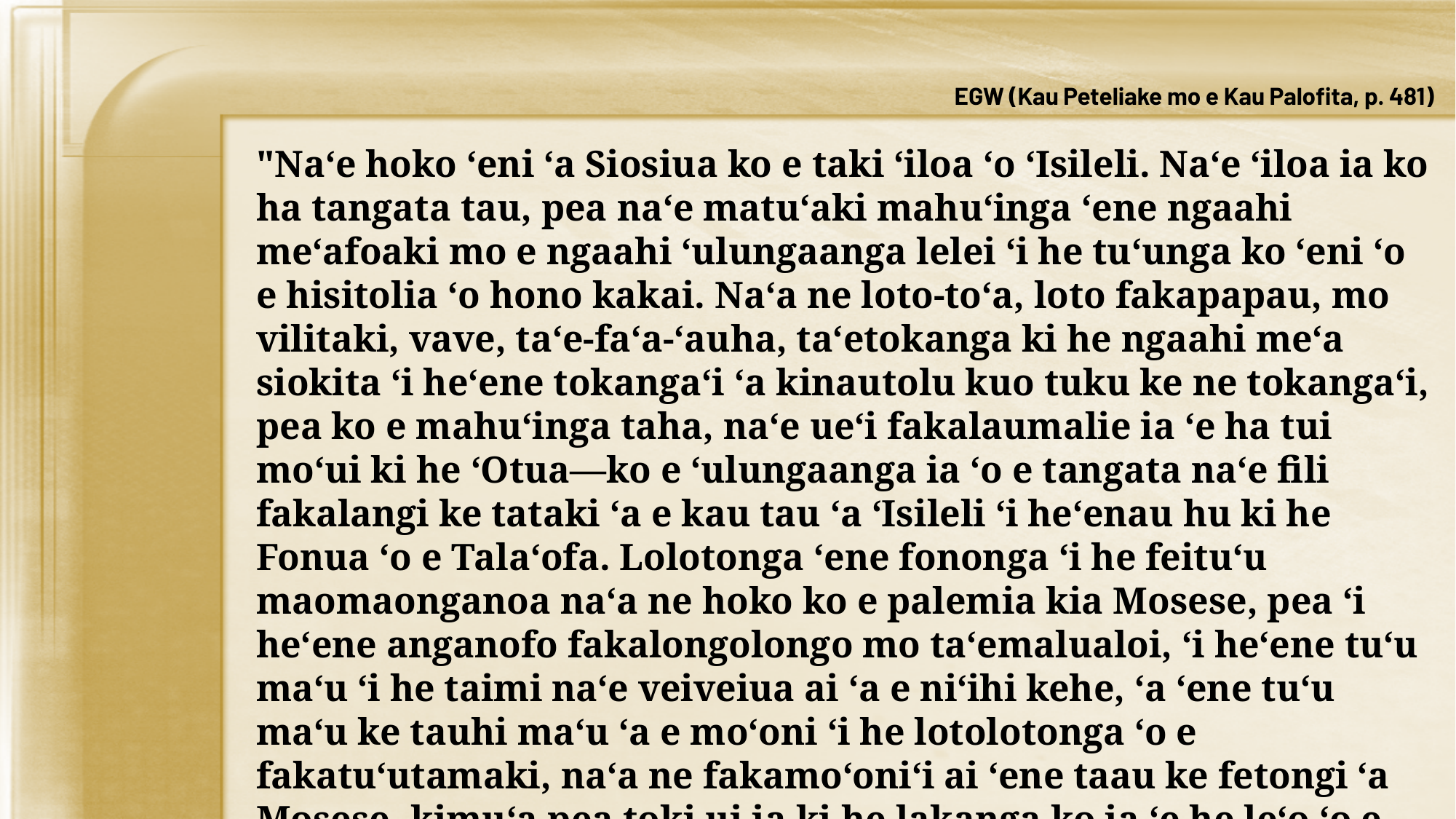

EGW (Kau Peteliake mo e Kau Palofita, p. 481)
"Naʻe hoko ʻeni ʻa Siosiua ko e taki ʻiloa ʻo ʻIsileli. Naʻe ʻiloa ia ko ha tangata tau, pea naʻe matuʻaki mahuʻinga ʻene ngaahi meʻafoaki mo e ngaahi ʻulungaanga lelei ʻi he tuʻunga ko ʻeni ʻo e hisitolia ʻo hono kakai. Naʻa ne loto-toʻa, loto fakapapau, mo vilitaki, vave, taʻe-faʻa-ʻauha, taʻetokanga ki he ngaahi meʻa siokita ʻi heʻene tokangaʻi ʻa kinautolu kuo tuku ke ne tokangaʻi, pea ko e mahuʻinga taha, naʻe ueʻi fakalaumalie ia ʻe ha tui moʻui ki he ʻOtua—ko e ʻulungaanga ia ʻo e tangata naʻe fili fakalangi ke tataki ʻa e kau tau ʻa ʻIsileli ʻi heʻenau hu ki he Fonua ʻo e Talaʻofa. Lolotonga ʻene fononga ʻi he feituʻu maomaonganoa naʻa ne hoko ko e palemia kia Mosese, pea ʻi heʻene anganofo fakalongolongo mo taʻemalualoi, ʻi heʻene tuʻu maʻu ʻi he taimi naʻe veiveiua ai ʻa e niʻihi kehe, ʻa ʻene tuʻu maʻu ke tauhi maʻu ʻa e moʻoni ʻi he lotolotonga ʻo e fakatuʻutamaki, naʻa ne fakamoʻoniʻi ai ʻene taau ke fetongi ʻa Mosese, kimuʻa pea toki ui ia ki he lakanga ko ia ʻe he leʻo ʻo e ʻOtua."